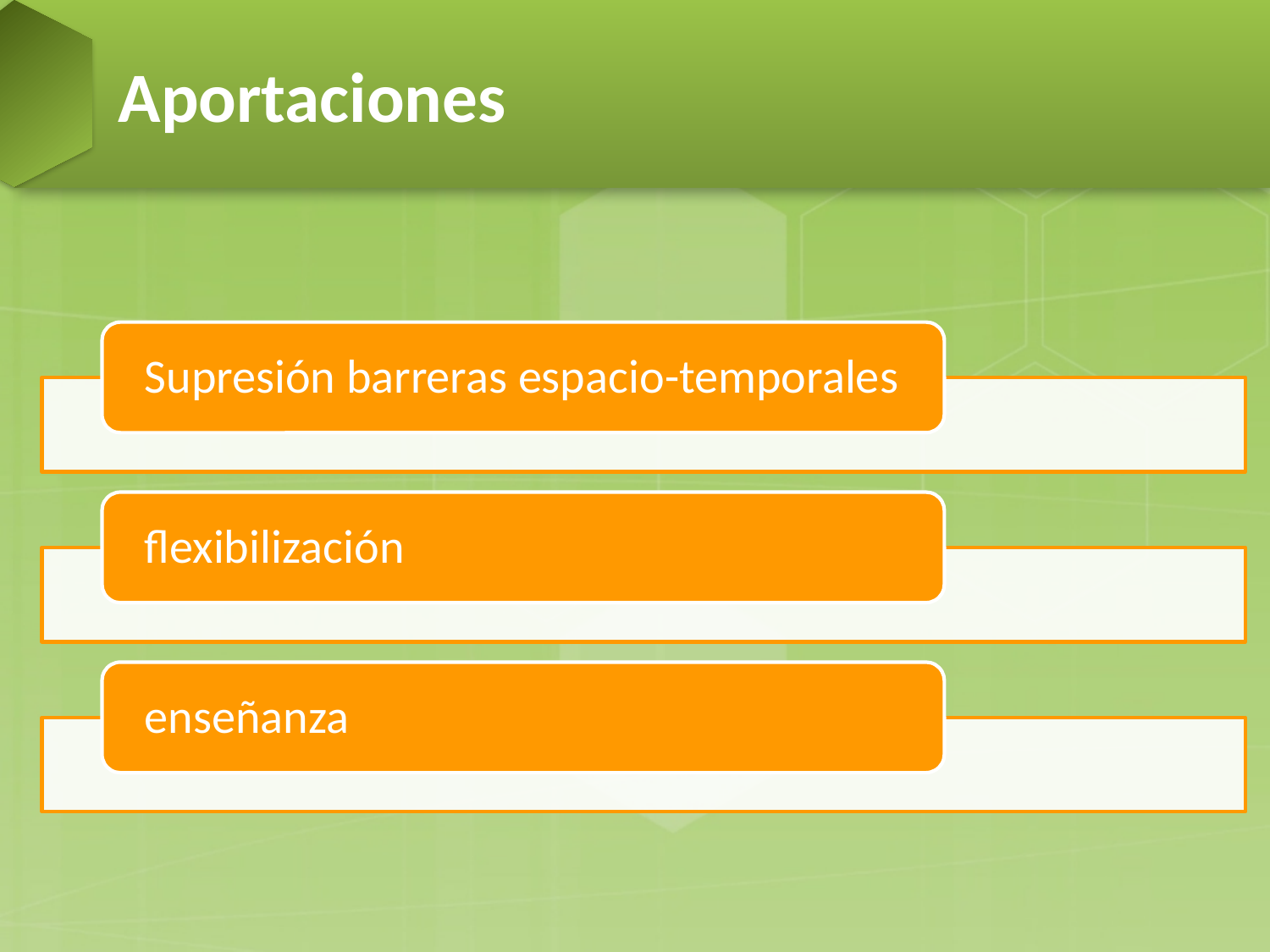

# Aportaciones
Supresión barreras espacio-temporales
flexibilización
enseñanza